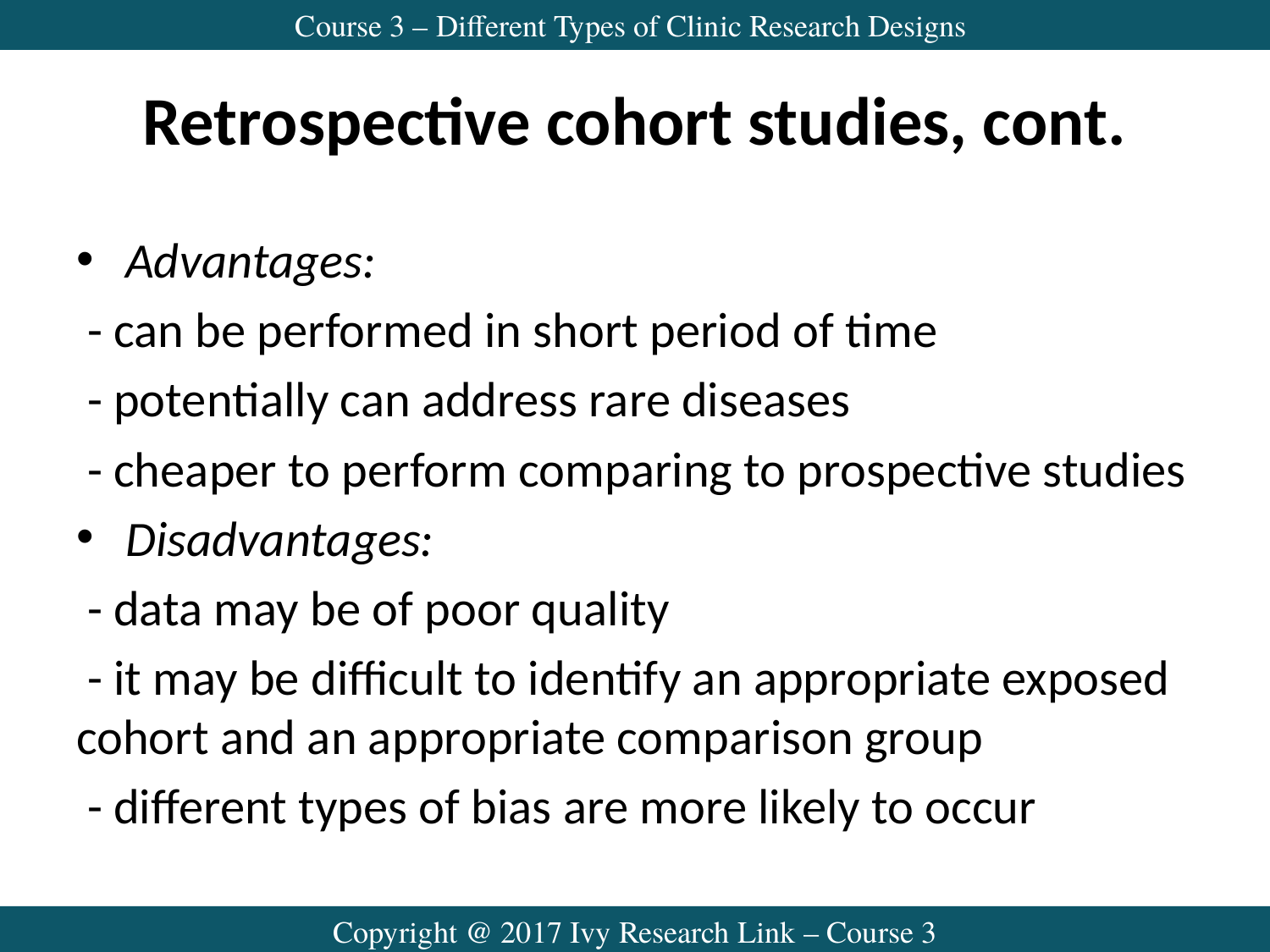

Course 3 – Different Types of Clinic Research Designs
# Retrospective cohort studies, cont.
Advantages:
 - can be performed in short period of time
 - potentially can address rare diseases
 - cheaper to perform comparing to prospective studies
Disadvantages:
 - data may be of poor quality
 - it may be difficult to identify an appropriate exposed cohort and an appropriate comparison group
 - different types of bias are more likely to occur
Copyright @ 2017 Ivy Research Link – Course 3